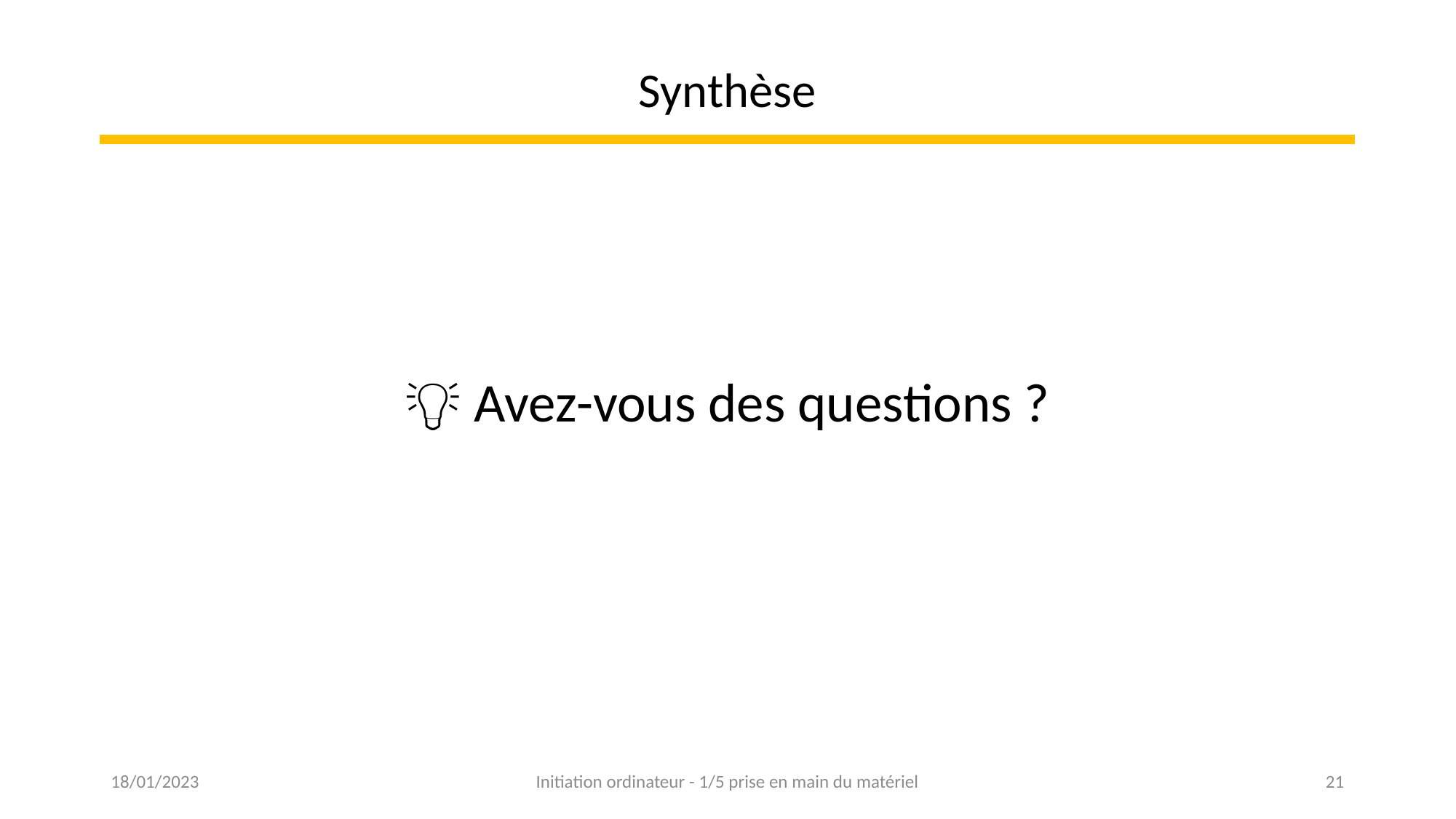

# Synthèse
💡 Avez-vous des questions ?
18/01/2023
Initiation ordinateur - 1/5 prise en main du matériel
21